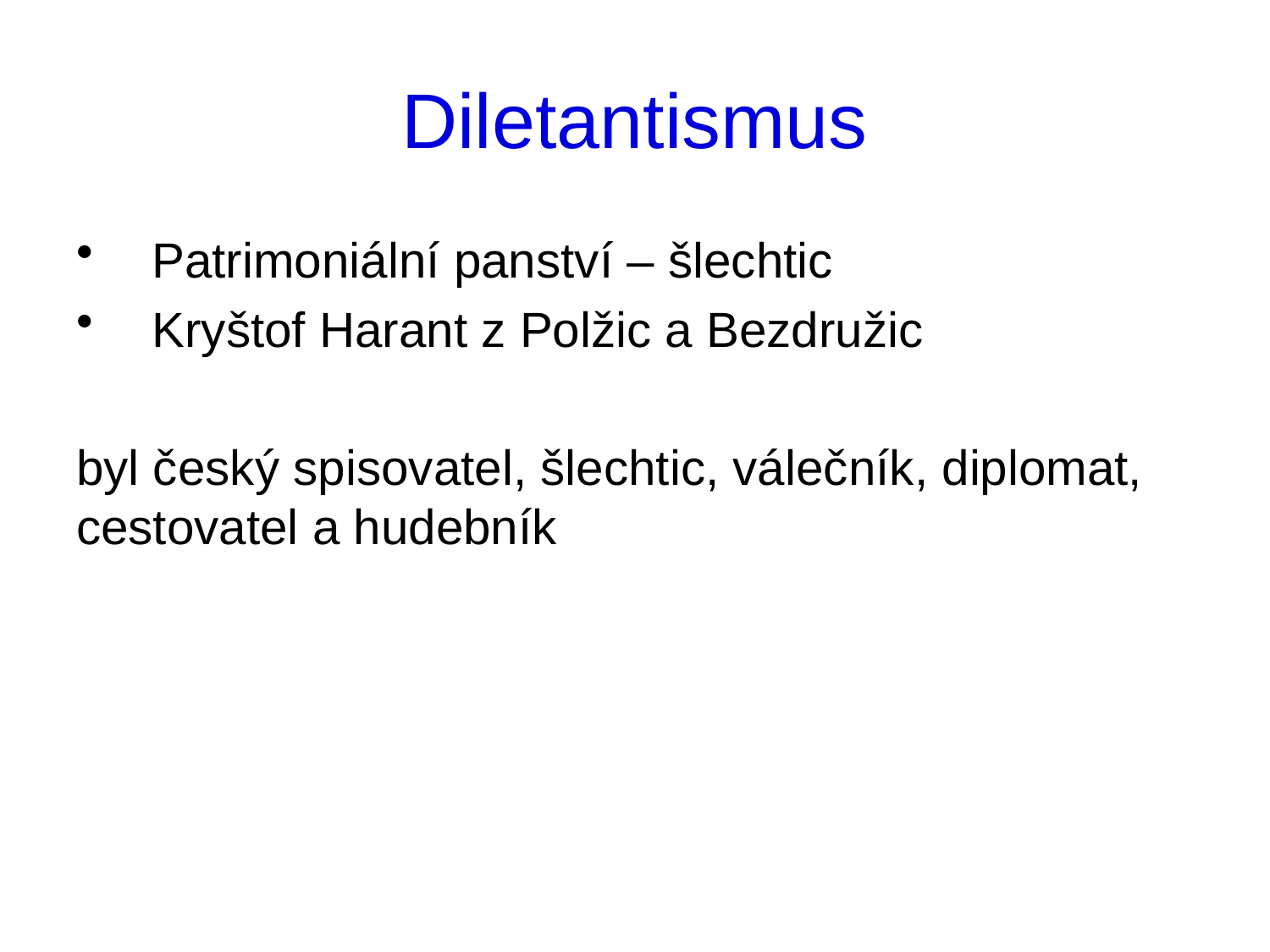

# Diletantismus
Patrimoniální panství – šlechtic
Kryštof Harant z Polžic a Bezdružic

byl český spisovatel, šlechtic, válečník, diplomat, cestovatel a hudebník